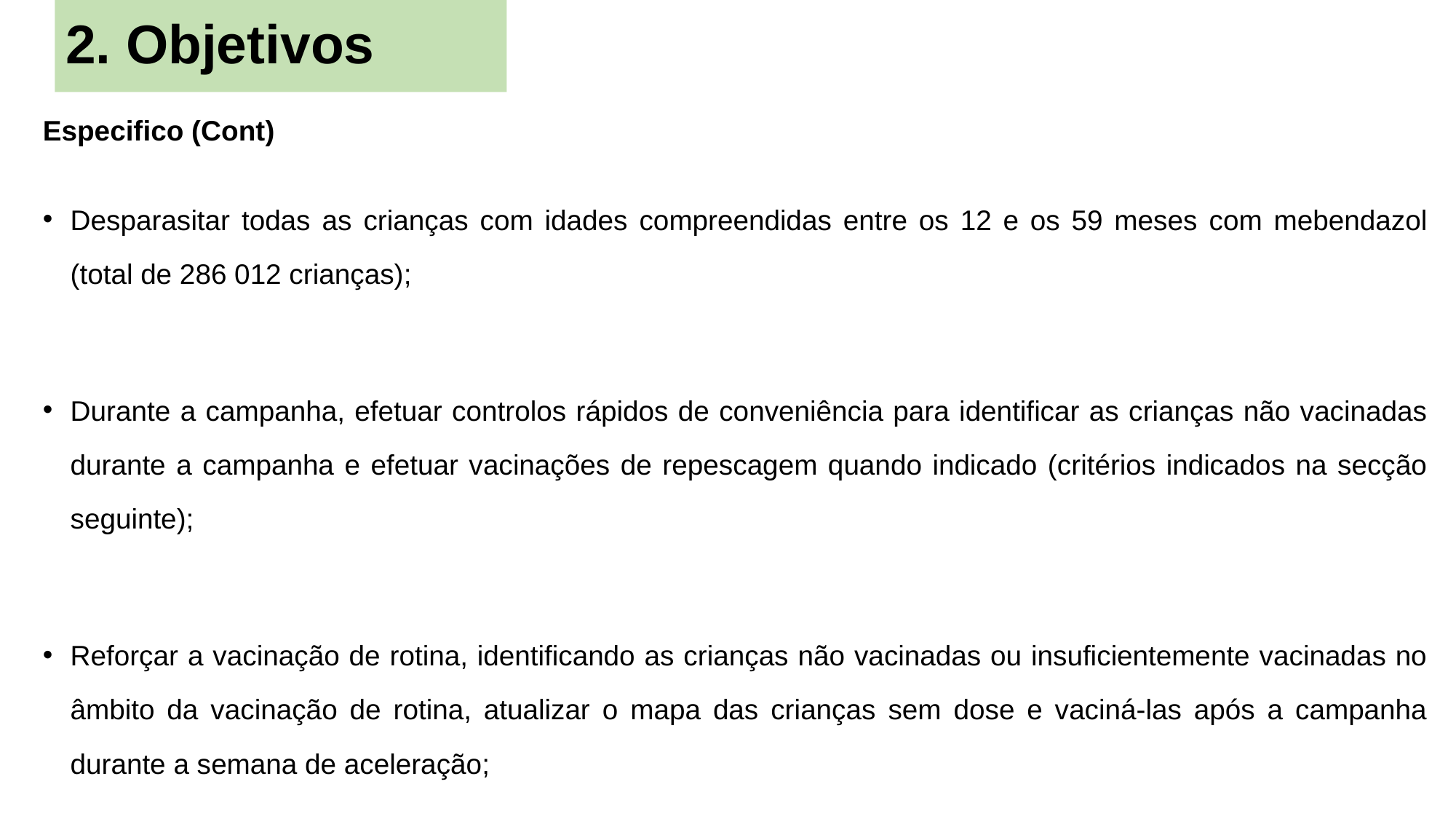

# 2. Objetivos
Especifico (Cont)

Desparasitar todas as crianças com idades compreendidas entre os 12 e os 59 meses com mebendazol (total de 286 012 crianças);

Durante a campanha, efetuar controlos rápidos de conveniência para identificar as crianças não vacinadas durante a campanha e efetuar vacinações de repescagem quando indicado (critérios indicados na secção seguinte);

Reforçar a vacinação de rotina, identificando as crianças não vacinadas ou insuficientemente vacinadas no âmbito da vacinação de rotina, atualizar o mapa das crianças sem dose e vaciná-las após a campanha durante a semana de aceleração;